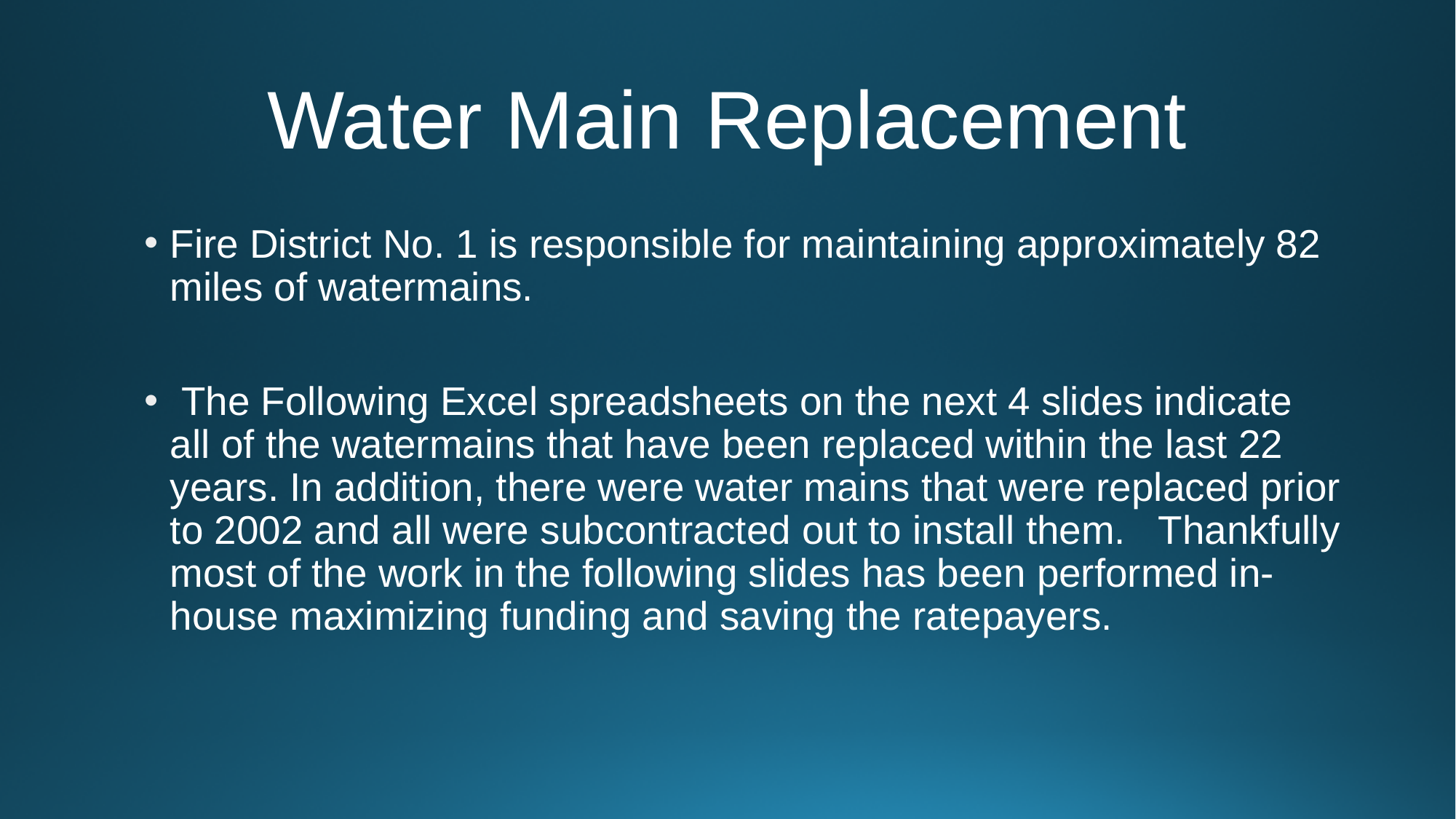

# Water Main Replacement
Fire District No. 1 is responsible for maintaining approximately 82 miles of watermains.

 The Following Excel spreadsheets on the next 4 slides indicate all of the watermains that have been replaced within the last 22 years. In addition, there were water mains that were replaced prior to 2002 and all were subcontracted out to install them.   Thankfully most of the work in the following slides has been performed in-house maximizing funding and saving the ratepayers.